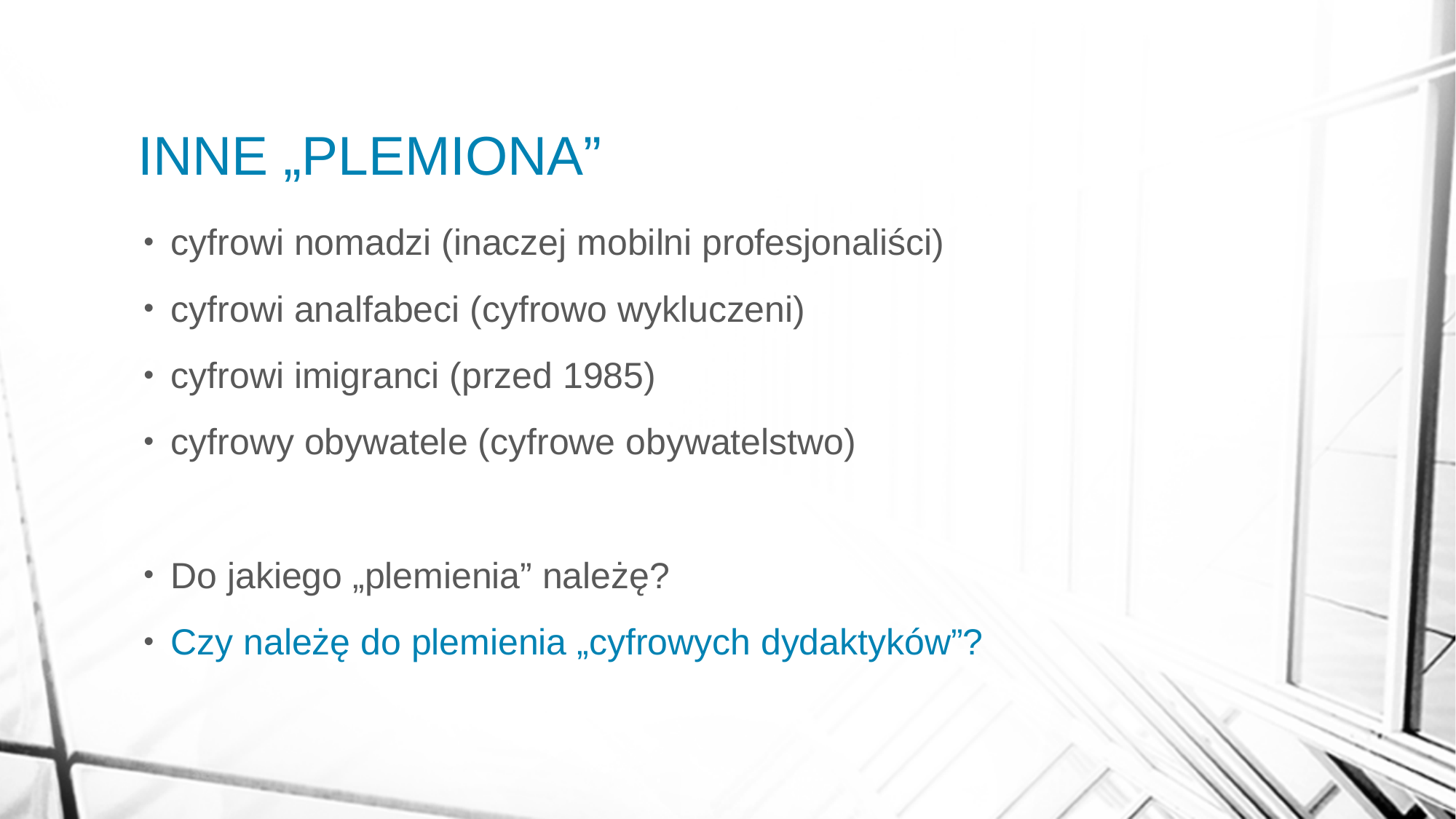

# INNE „PLEMIONA”
cyfrowi nomadzi (inaczej mobilni profesjonaliści)
cyfrowi analfabeci (cyfrowo wykluczeni)
cyfrowi imigranci (przed 1985)
cyfrowy obywatele (cyfrowe obywatelstwo)

Do jakiego „plemienia” należę?
Czy należę do plemienia „cyfrowych dydaktyków”?